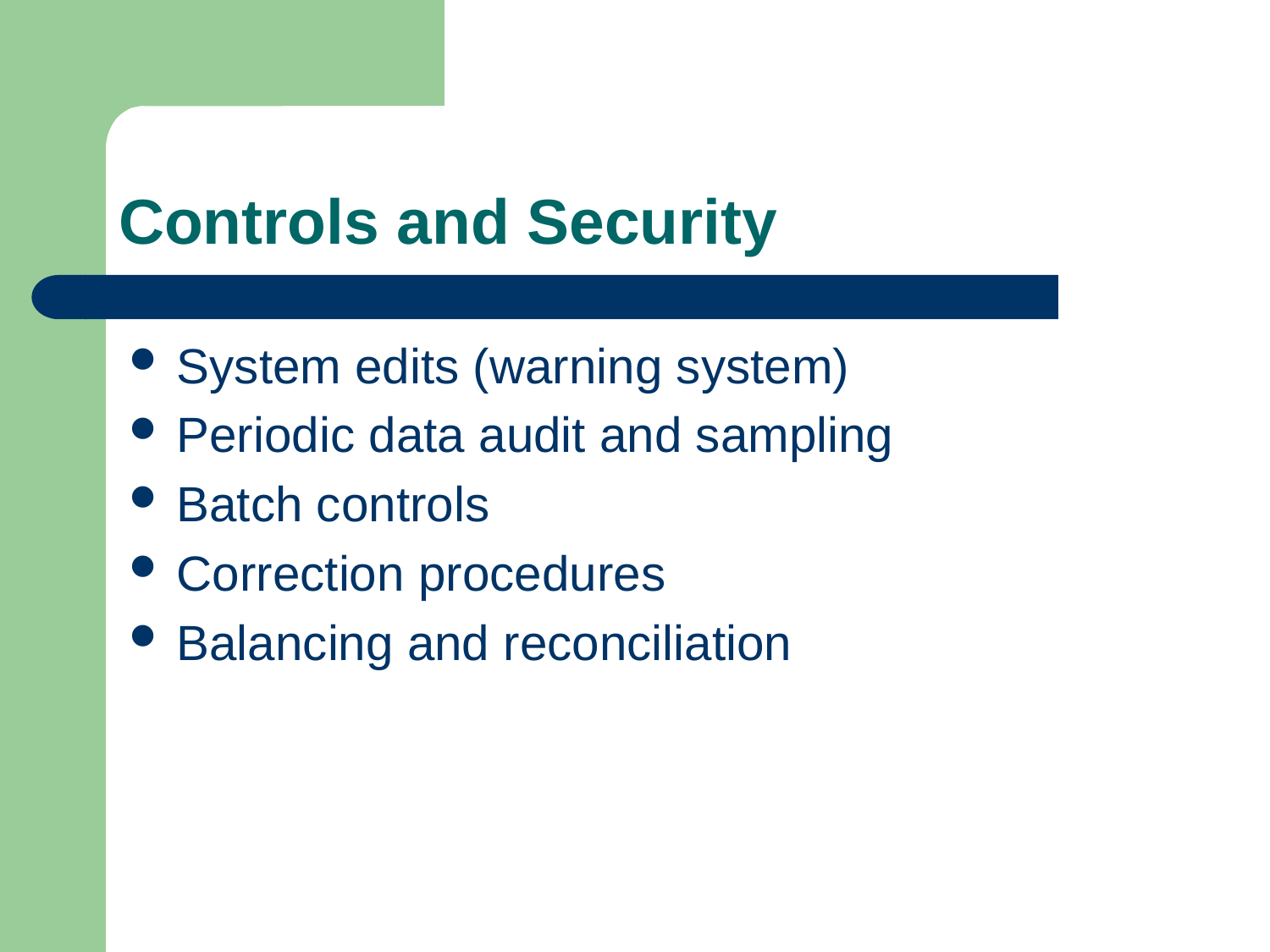

# Controls and Security
System edits (warning system)
Periodic data audit and sampling
Batch controls
Correction procedures
Balancing and reconciliation